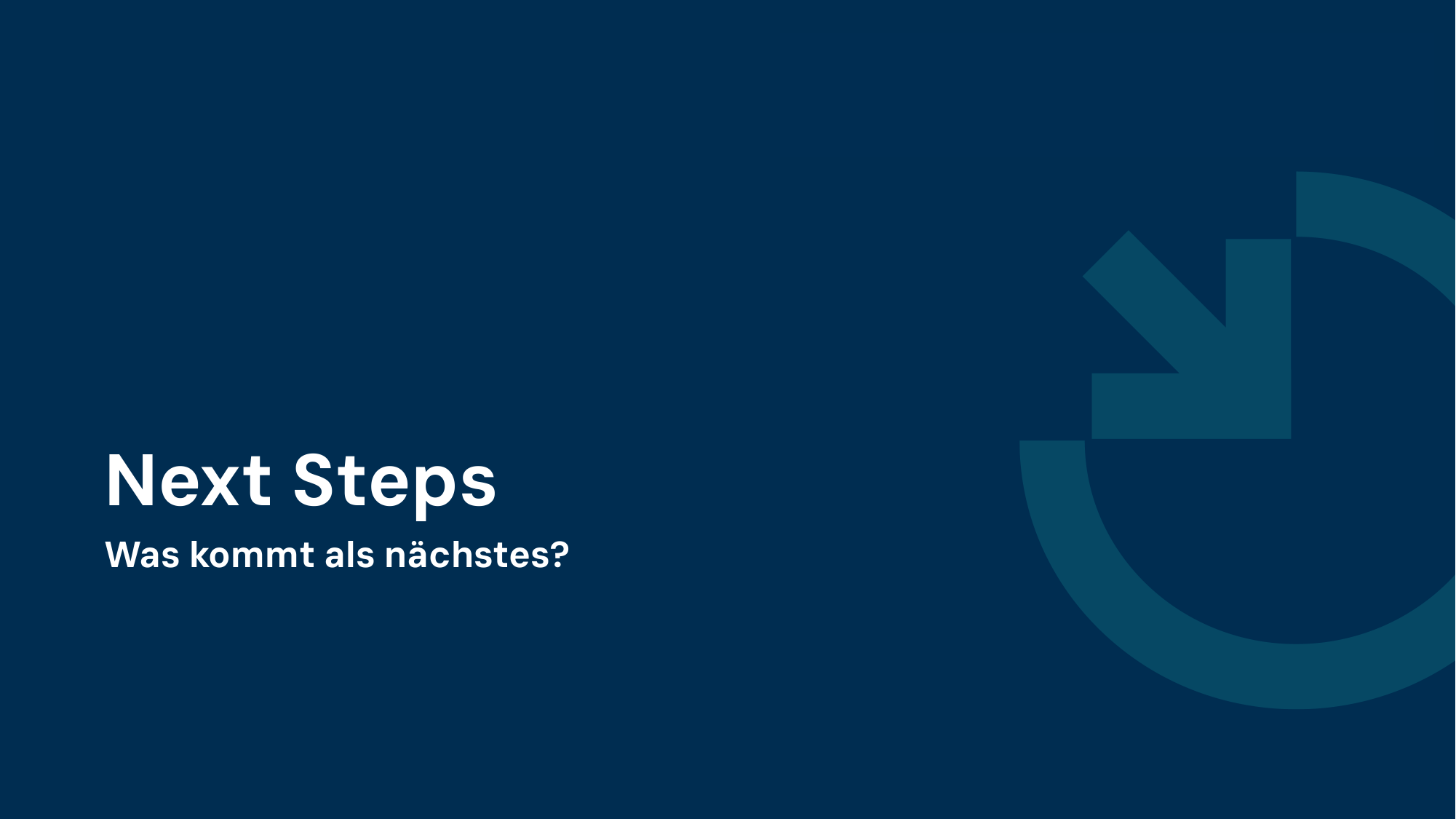

# Next Steps
Was kommt als nächstes?